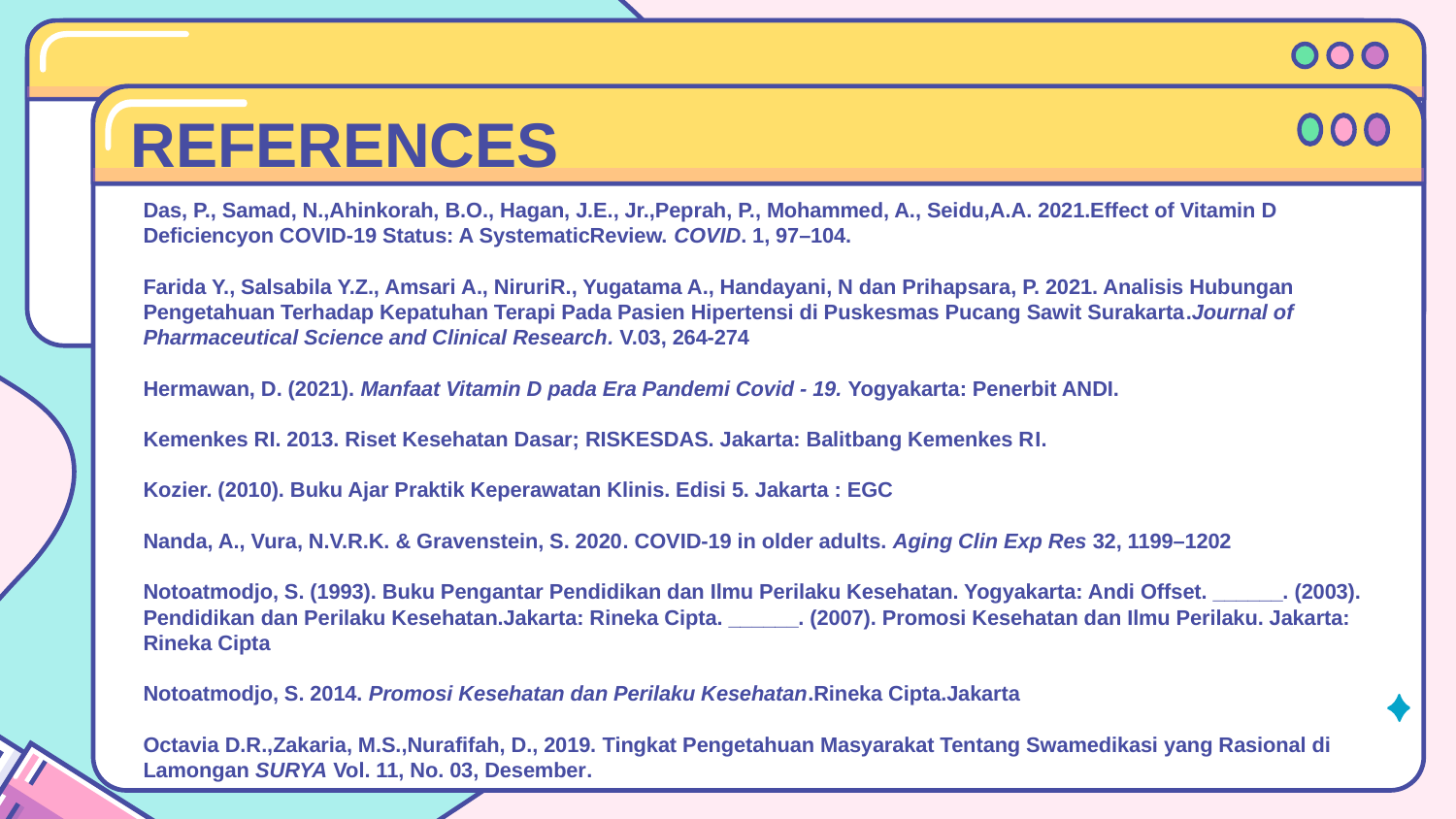

REFERENCES
# Das, P., Samad, N.,Ahinkorah, B.O., Hagan, J.E., Jr.,Peprah, P., Mohammed, A., Seidu,A.A. 2021.Effect of Vitamin D Deficiencyon COVID-19 Status: A SystematicReview. COVID. 1, 97–104.   Farida Y., Salsabila Y.Z., Amsari A., NiruriR., Yugatama A., Handayani, N dan Prihapsara, P. 2021. Analisis Hubungan Pengetahuan Terhadap Kepatuhan Terapi Pada Pasien Hipertensi di Puskesmas Pucang Sawit Surakarta.Journal of Pharmaceutical Science and Clinical Research. V.03, 264-274   Hermawan, D. (2021). Manfaat Vitamin D pada Era Pandemi Covid - 19. Yogyakarta: Penerbit ANDI.   Kemenkes RI. 2013. Riset Kesehatan Dasar; RISKESDAS. Jakarta: Balitbang Kemenkes RI.   Kozier. (2010). Buku Ajar Praktik Keperawatan Klinis. Edisi 5. Jakarta : EGC   Nanda, A., Vura, N.V.R.K. & Gravenstein, S. 2020. COVID-19 in older adults. Aging Clin Exp Res 32, 1199–1202   Notoatmodjo, S. (1993). Buku Pengantar Pendidikan dan Ilmu Perilaku Kesehatan. Yogyakarta: Andi Offset. ______. (2003). Pendidikan dan Perilaku Kesehatan.Jakarta: Rineka Cipta. ______. (2007). Promosi Kesehatan dan Ilmu Perilaku. Jakarta: Rineka Cipta   Notoatmodjo, S. 2014. Promosi Kesehatan dan Perilaku Kesehatan.Rineka Cipta.Jakarta   Octavia D.R.,Zakaria, M.S.,Nurafifah, D., 2019. Tingkat Pengetahuan Masyarakat Tentang Swamedikasi yang Rasional di Lamongan SURYA Vol. 11, No. 03, Desember.